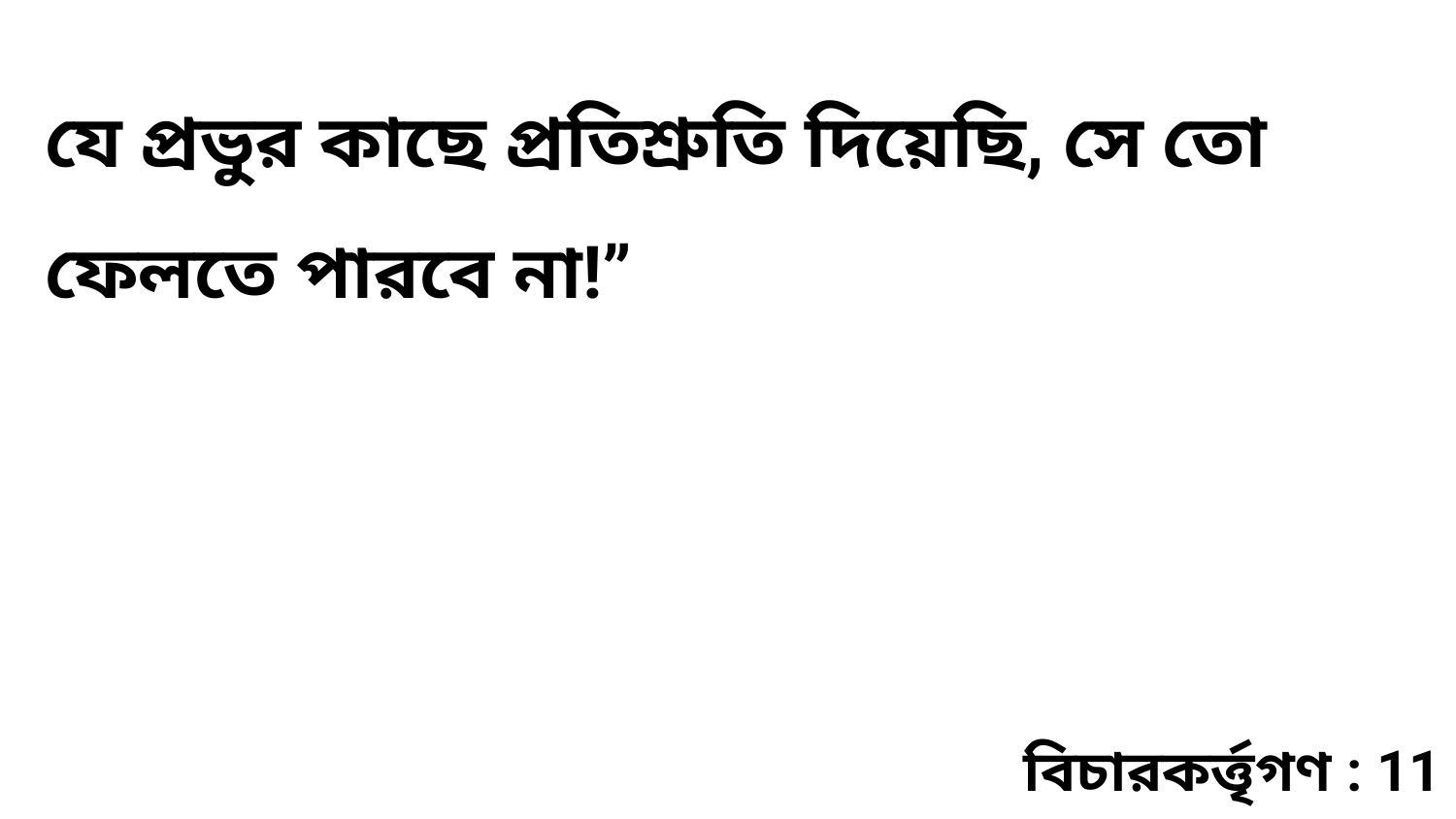

যে প্রভুর কাছে প্রতিশ্রুতি দিয়েছি, সে তো ফেলতে পারবে না!”
বিচারকর্ত্তৃগণ : 11